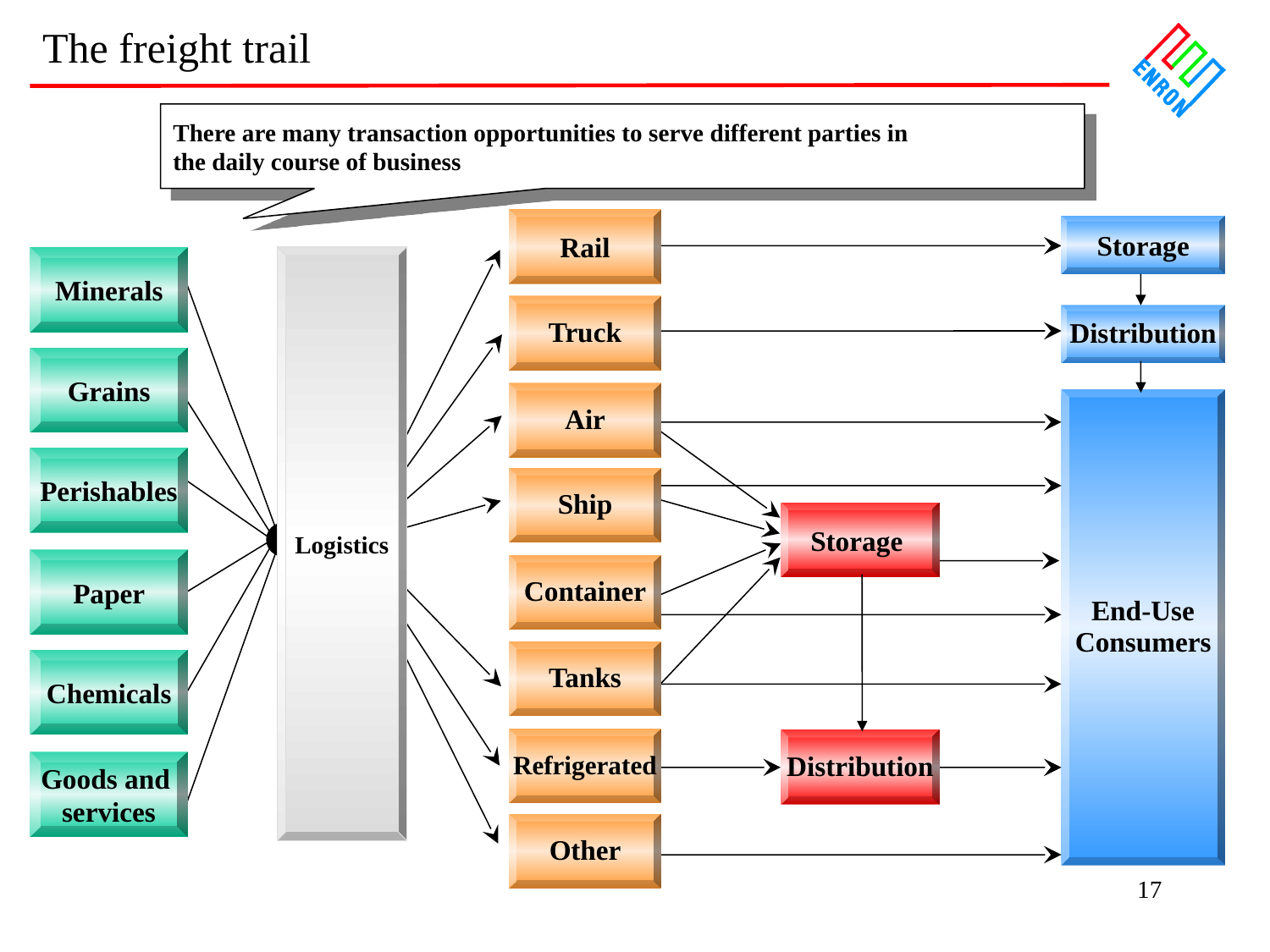

The freight trail

There are many transaction opportunities to serve different parties in
the daily course of business
Rail
Storage

Logistics
Minerals

Truck
Distribution

Grains

Air
End-Use
Consumers

Perishables
Ship

Storage

Paper

Container

Tanks
Chemicals

Refrigerated
Distribution
Goods and
services

Other

17